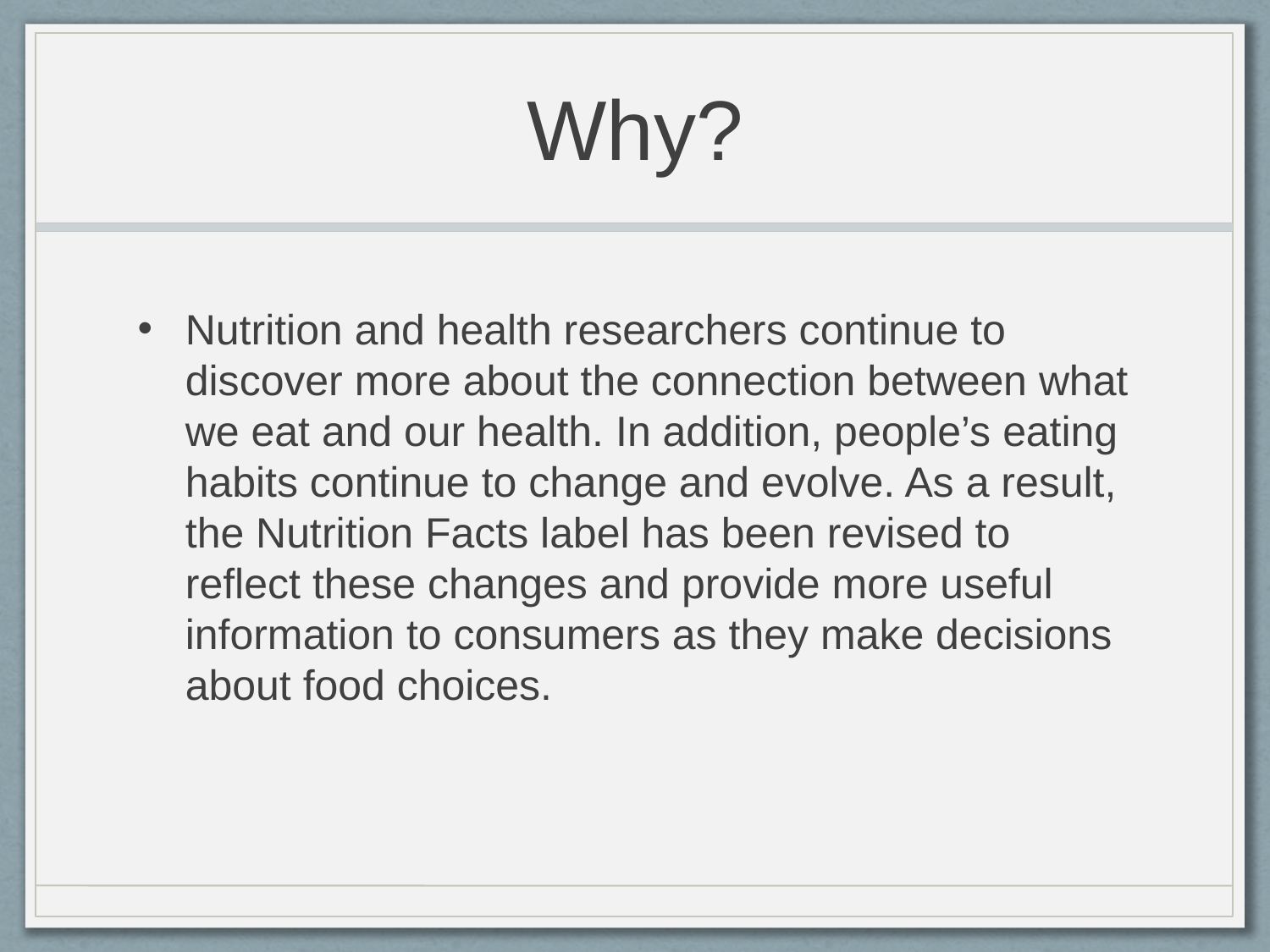

# Why?
Nutrition and health researchers continue to discover more about the connection between what we eat and our health. In addition, people’s eating habits continue to change and evolve. As a result, the Nutrition Facts label has been revised to reflect these changes and provide more useful information to consumers as they make decisions about food choices.